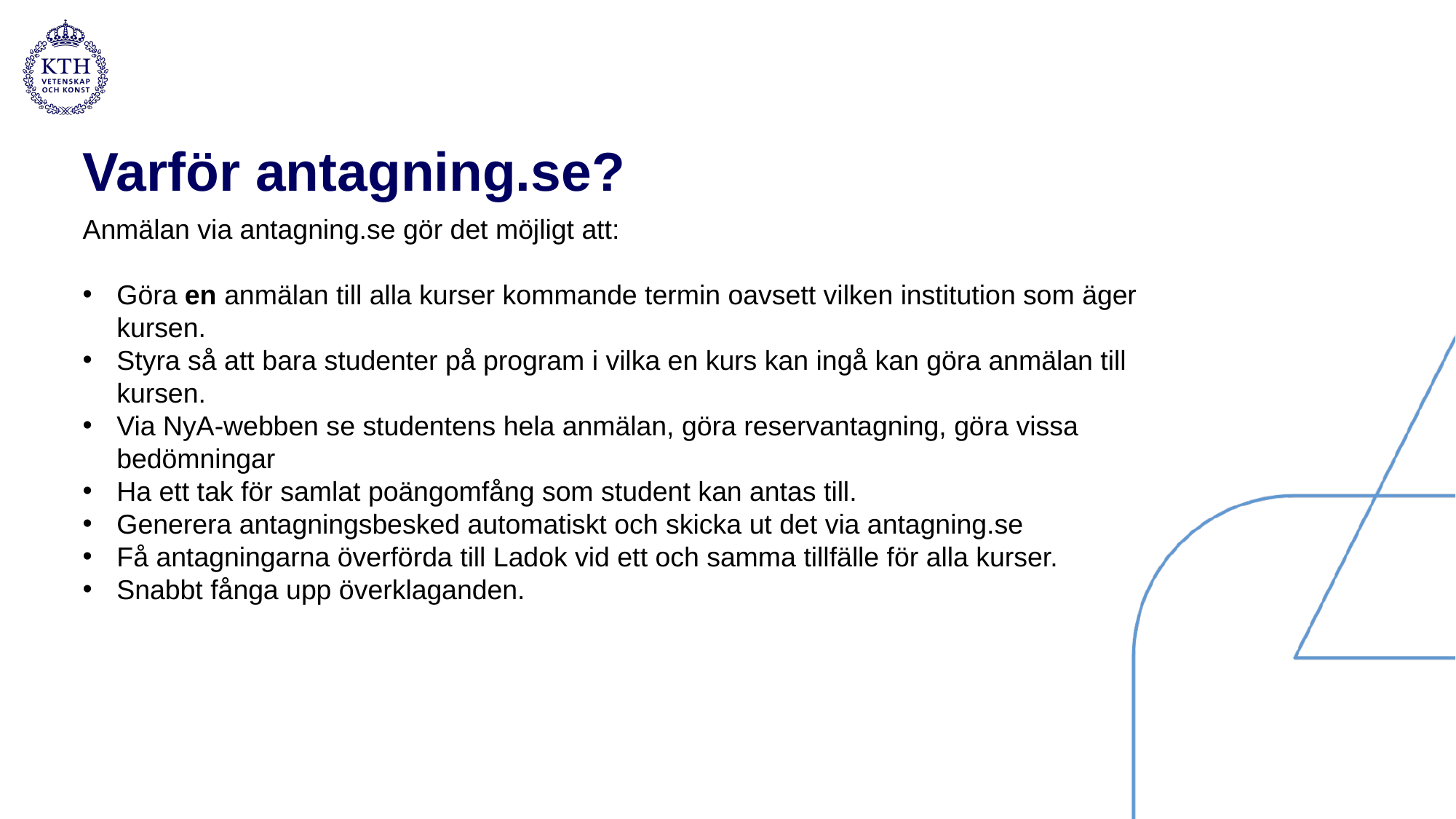

# Varför antagning.se?
Anmälan via antagning.se gör det möjligt att:

Göra en anmälan till alla kurser kommande termin oavsett vilken institution som äger kursen.
Styra så att bara studenter på program i vilka en kurs kan ingå kan göra anmälan till kursen.
Via NyA-webben se studentens hela anmälan, göra reservantagning, göra vissa bedömningar
Ha ett tak för samlat poängomfång som student kan antas till.
Generera antagningsbesked automatiskt och skicka ut det via antagning.se
Få antagningarna överförda till Ladok vid ett och samma tillfälle för alla kurser.
Snabbt fånga upp överklaganden.